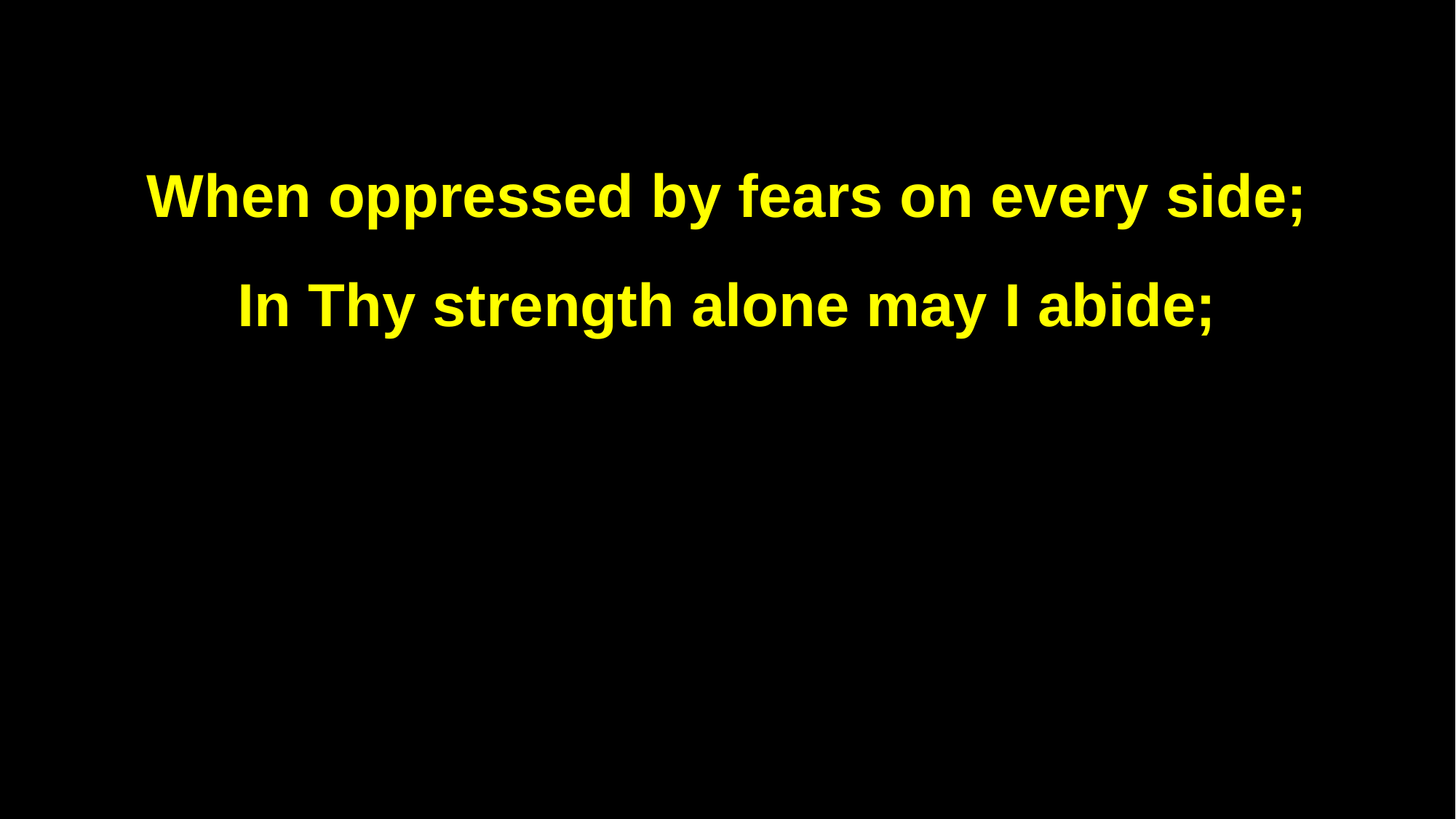

When oppressed by fears on every side;
In Thy strength alone may I abide;